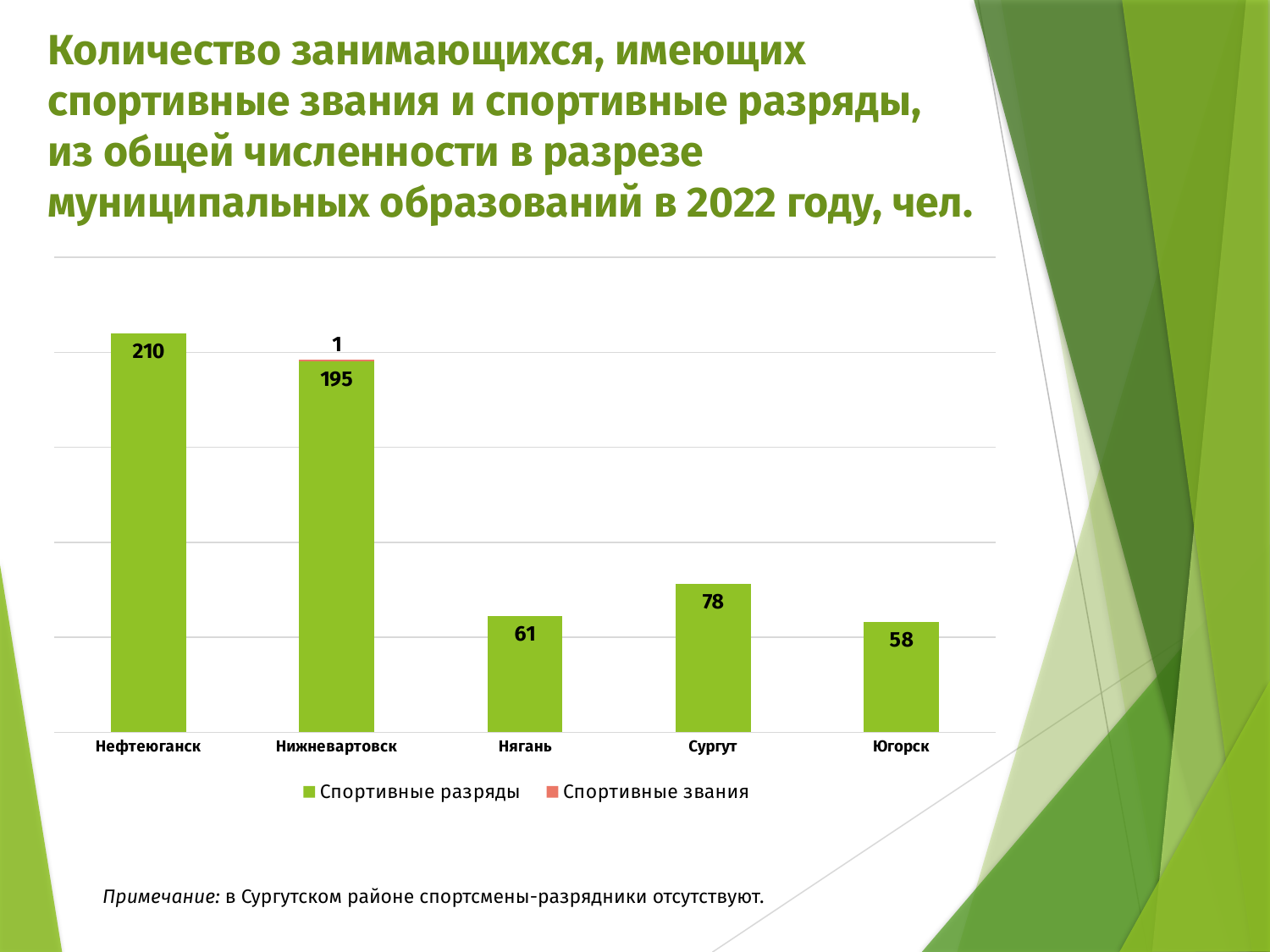

Количество занимающихся, имеющих
спортивные звания и спортивные разряды,
из общей численности в разрезе муниципальных образований в 2022 году, чел.

### Chart

| Category | Спортивные разряды | Спортивные звания |
|---|---|---|
| Нефтеюганск | 210.0 | None |
| Нижневартовск | 195.0 | 1.0 |
| Нягань | 61.0 | None |
| Сургут | 78.0 | None |
| Югорск | 58.0 | None |
Примечание: в Сургутском районе спортсмены-разрядники отсутствуют.